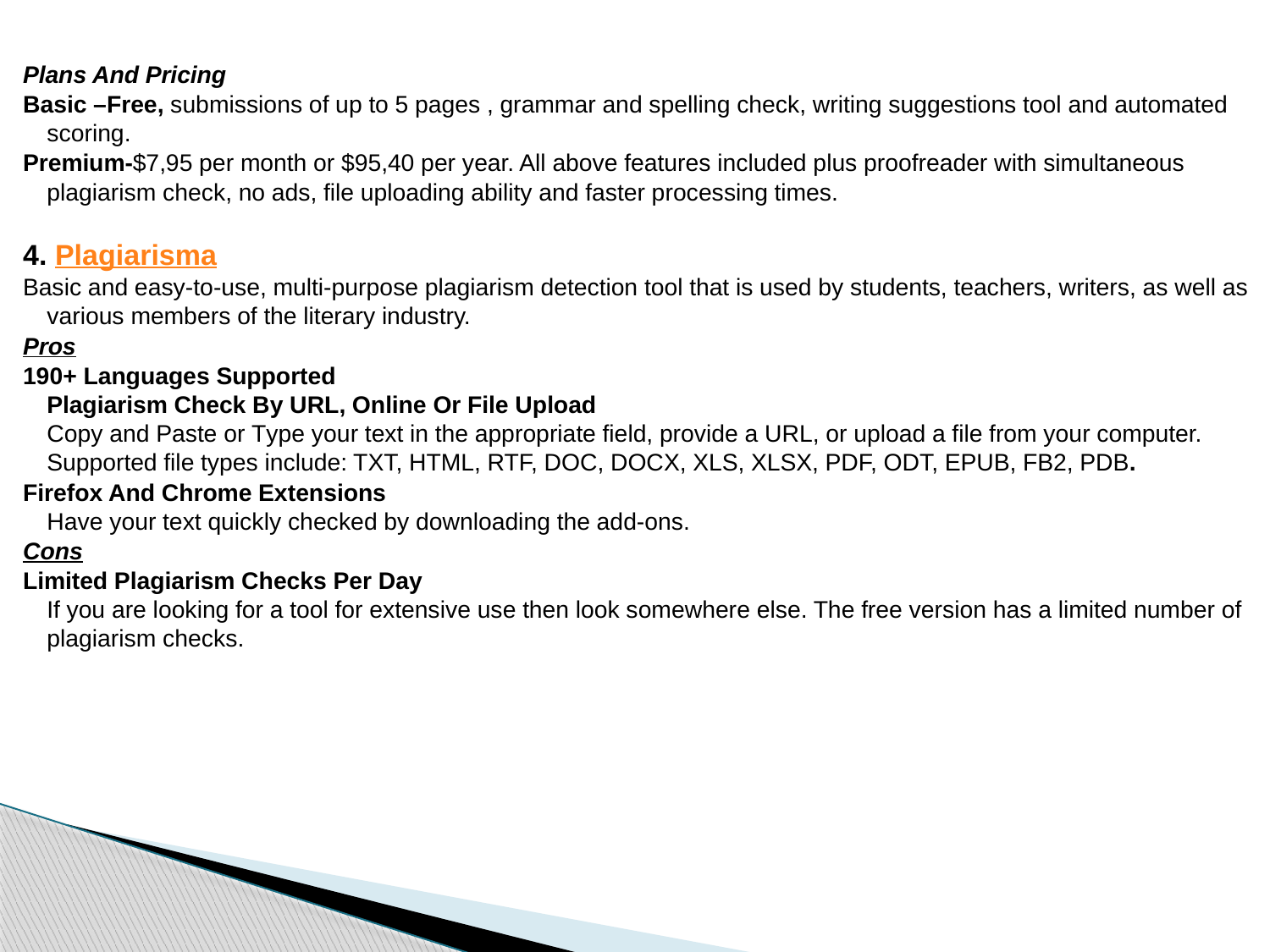

Plans And Pricing
Basic –Free, submissions of up to 5 pages , grammar and spelling check, writing suggestions tool and automated scoring.
Premium-$7,95 per month or $95,40 per year. All above features included plus proofreader with simultaneous plagiarism check, no ads, file uploading ability and faster processing times.

4. Plagiarisma
Basic and easy-to-use, multi-purpose plagiarism detection tool that is used by students, teachers, writers, as well as various members of the literary industry.
Pros
190+ Languages Supported
Plagiarism Check By URL, Online Or File Upload
Copy and Paste or Τype your text in the appropriate field, provide a URL, or upload a file from your computer. Supported file types include: TXT, HTML, RTF, DOC, DOCX, XLS, XLSX, PDF, ODT, EPUB, FB2, PDB.
Firefox And Chrome Extensions
Have your text quickly checked by downloading the add-ons.
Cons
Limited Plagiarism Checks Per Day
If you are looking for a tool for extensive use then look somewhere else. The free version has a limited number of plagiarism checks.